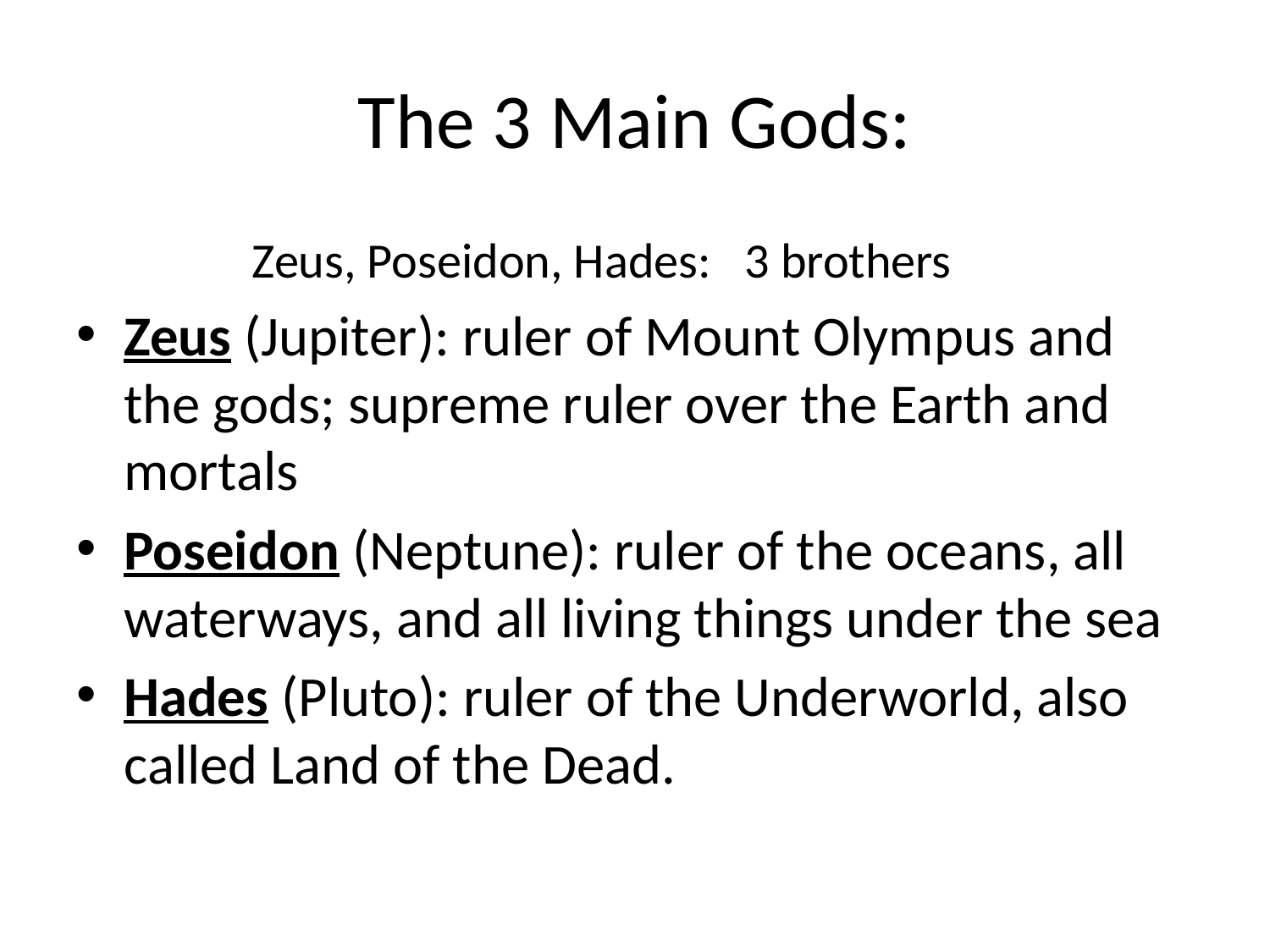

# The 3 Main Gods:
          Zeus, Poseidon, Hades:   3 brothers
Zeus (Jupiter): ruler of Mount Olympus and the gods; supreme ruler over the Earth and mortals
Poseidon (Neptune): ruler of the oceans, all waterways, and all living things under the sea
Hades (Pluto): ruler of the Underworld, also called Land of the Dead.